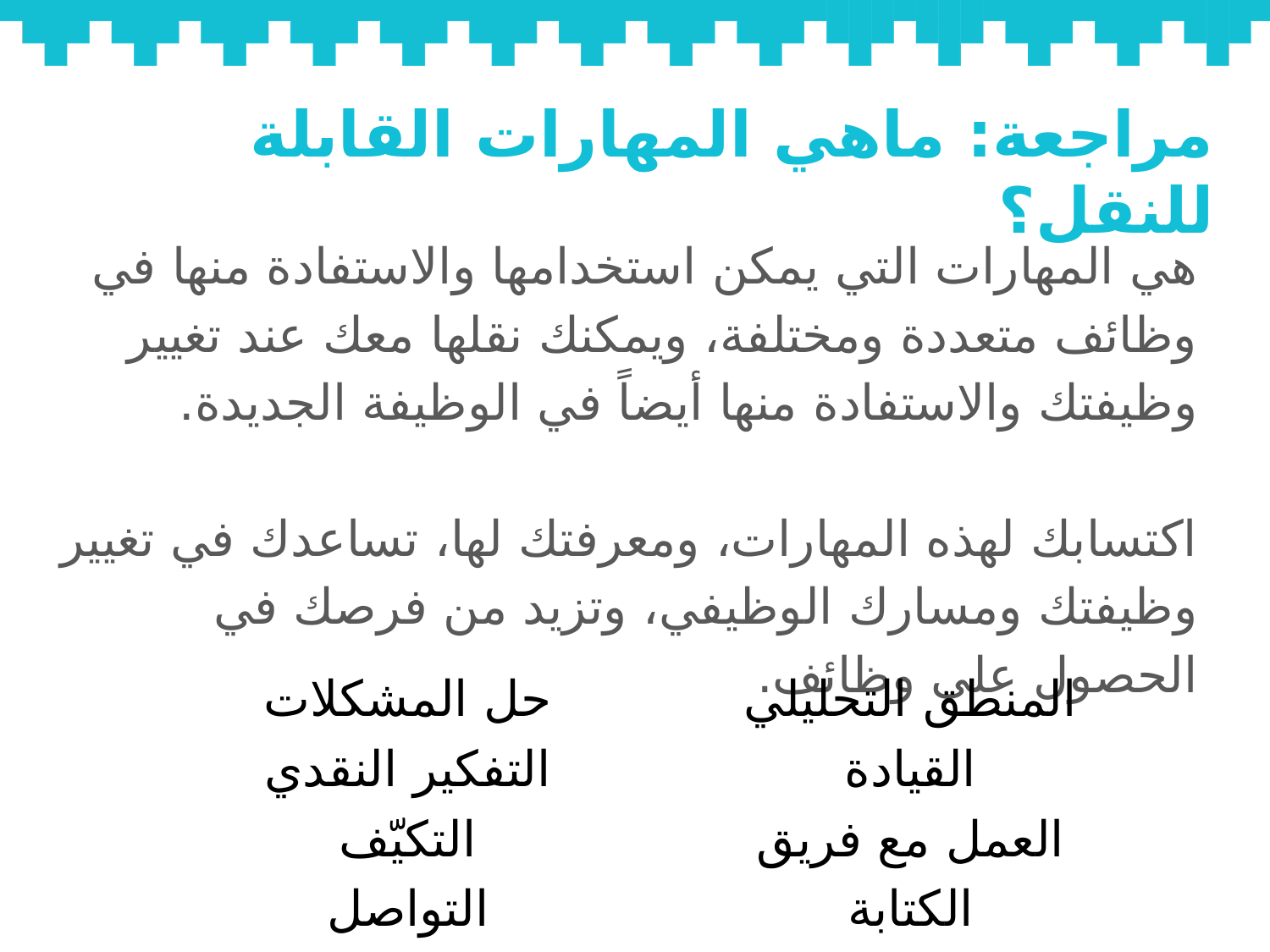

# مراجعة: ماهي المهارات القابلة للنقل؟
هي المهارات التي يمكن استخدامها والاستفادة منها في وظائف متعددة ومختلفة، ويمكنك نقلها معك عند تغيير وظيفتك والاستفادة منها أيضاً في الوظيفة الجديدة.

اكتسابك لهذه المهارات، ومعرفتك لها، تساعدك في تغيير وظيفتك ومسارك الوظيفي، وتزيد من فرصك في الحصول على وظائف.
| حل المشكلات | المنطق التحليلي |
| --- | --- |
| التفكير النقدي | القيادة |
| التكيّف | العمل مع فريق |
| التواصل | الكتابة |